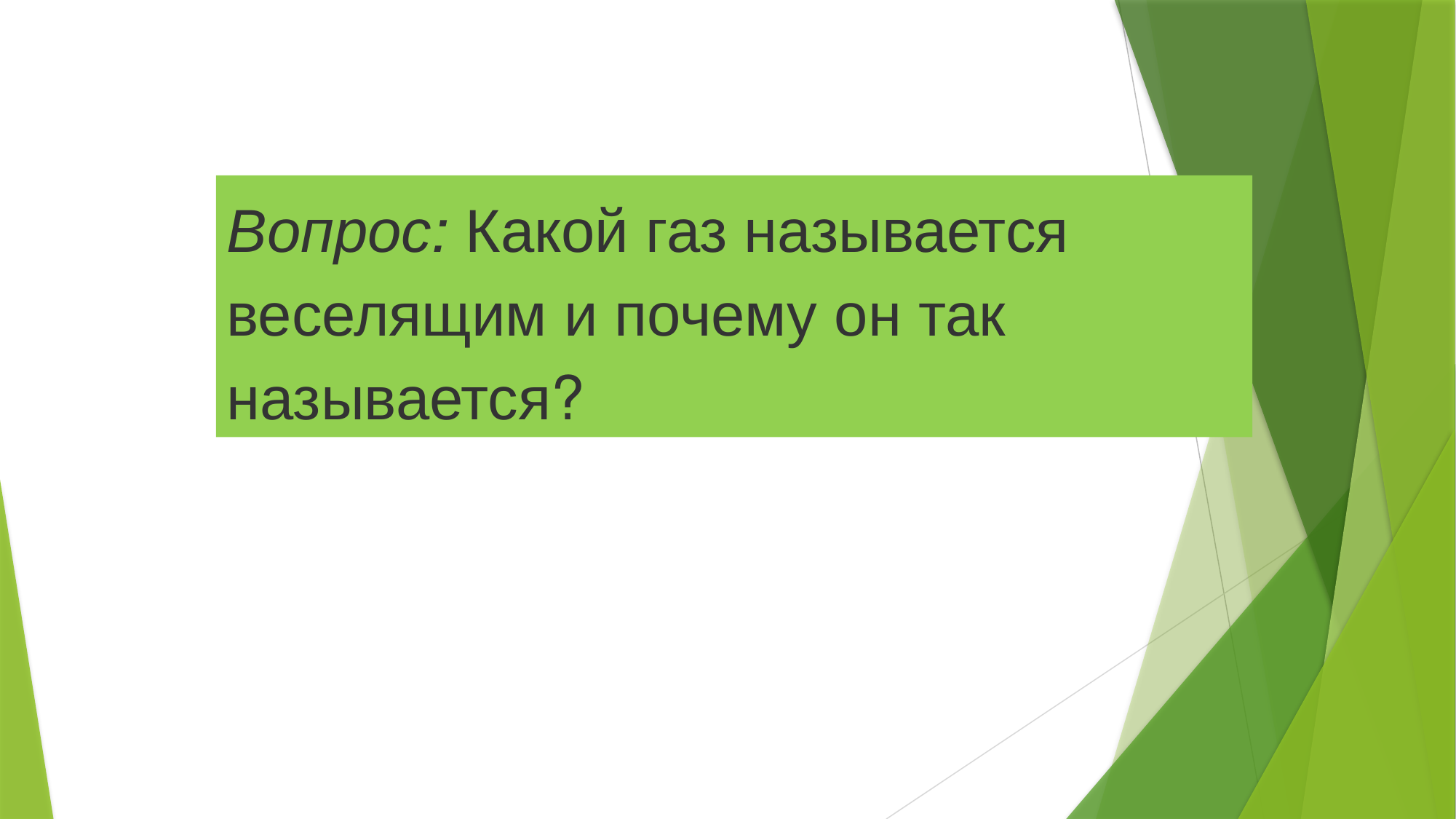

Вопрос: Какой газ называется веселящим и почему он так называется?
Ответ: Закиь азота, она применяется для наркоза при операции.